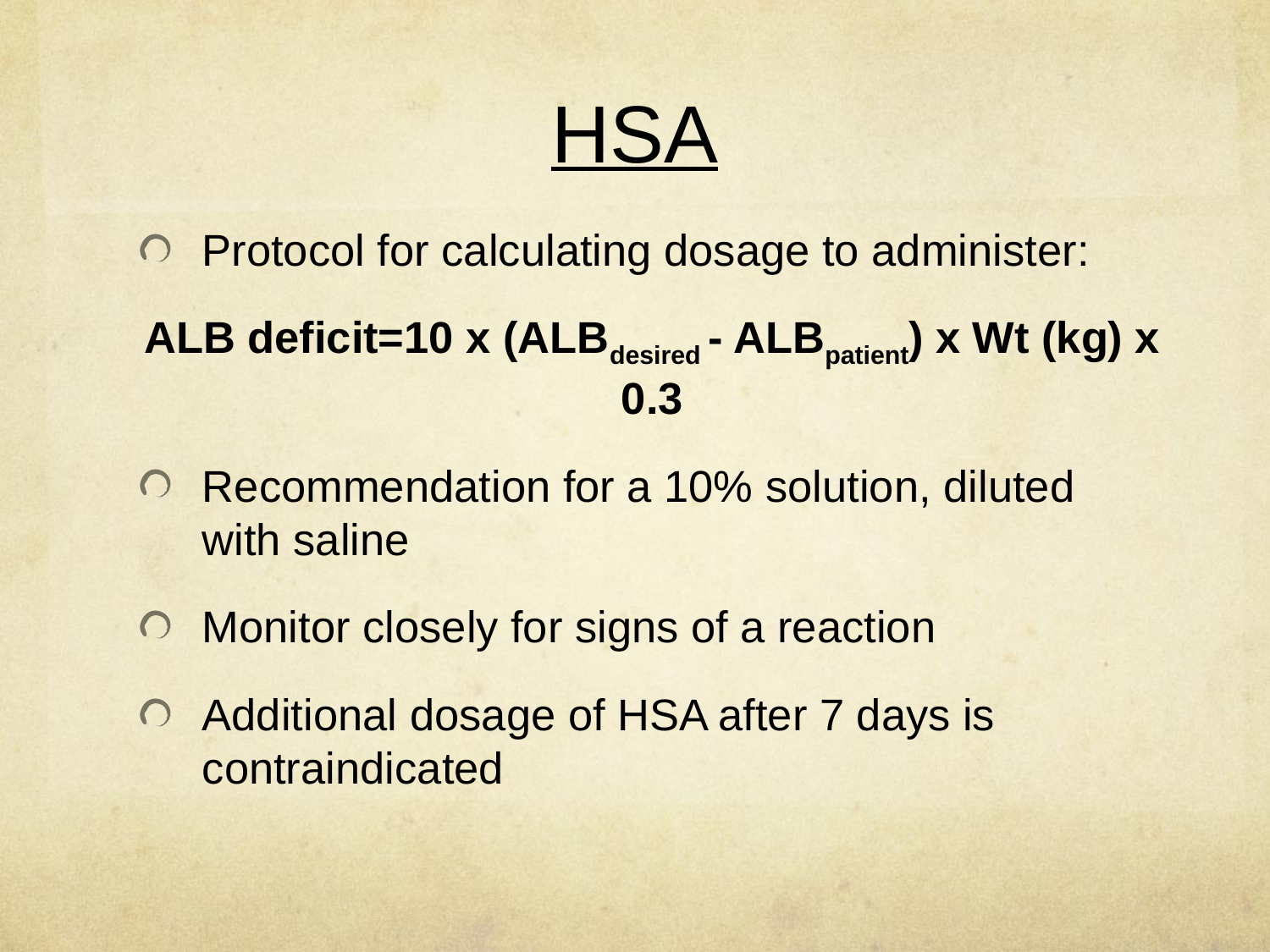

# HSA
Protocol for calculating dosage to administer:
ALB deficit=10 x (ALBdesired - ALBpatient) x Wt (kg) x 0.3
Recommendation for a 10% solution, diluted with saline
Monitor closely for signs of a reaction
Additional dosage of HSA after 7 days is contraindicated